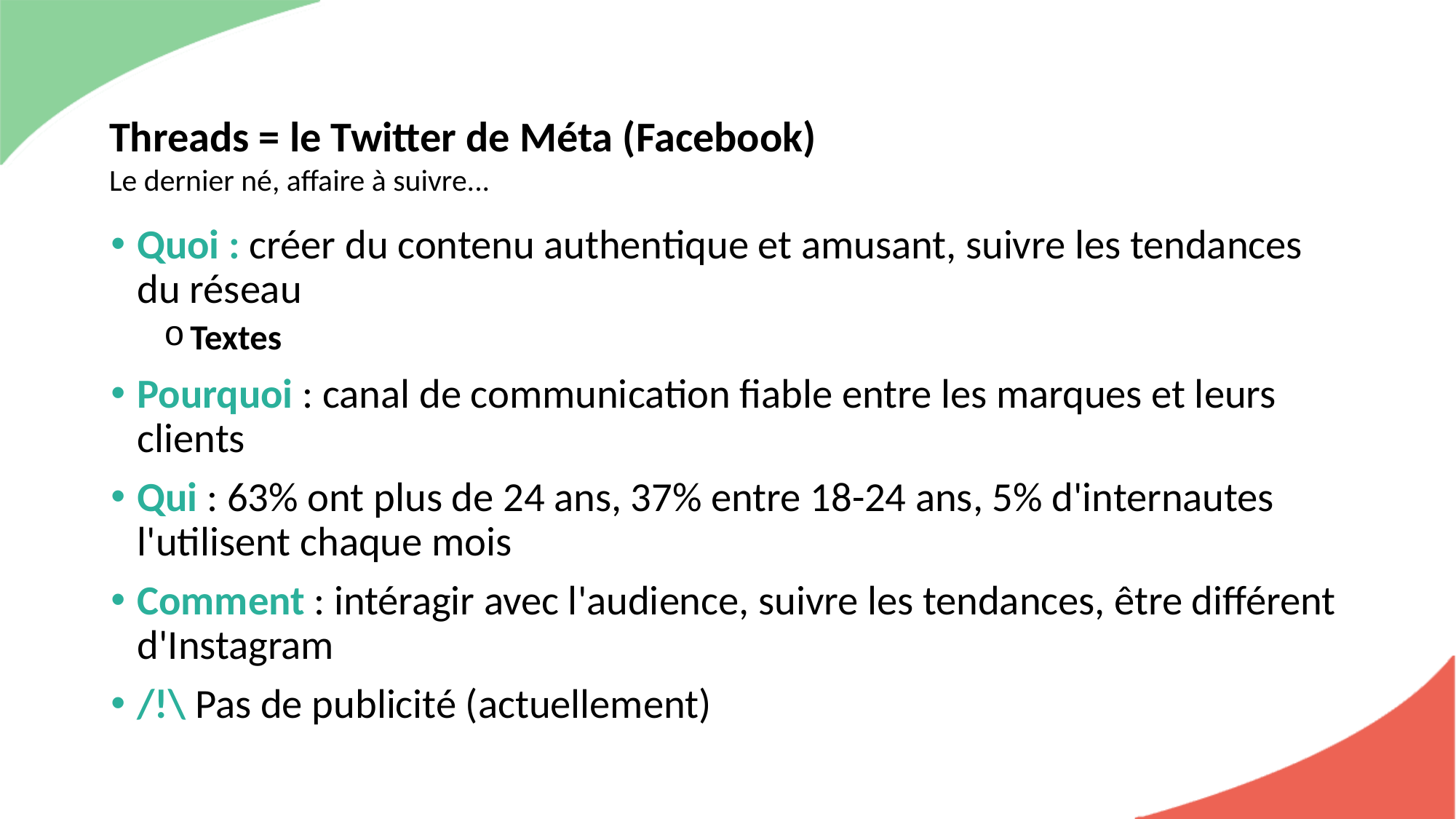

Threads = le Twitter de Méta (Facebook)
Le dernier né, affaire à suivre...
Quoi : créer du contenu authentique et amusant, suivre les tendances du réseau
Textes
Pourquoi : canal de communication fiable entre les marques et leurs clients
Qui : 63% ont plus de 24 ans, 37% entre 18-24 ans, 5% d'internautes l'utilisent chaque mois
Comment : intéragir avec l'audience, suivre les tendances, être différent d'Instagram
/!\ Pas de publicité (actuellement)